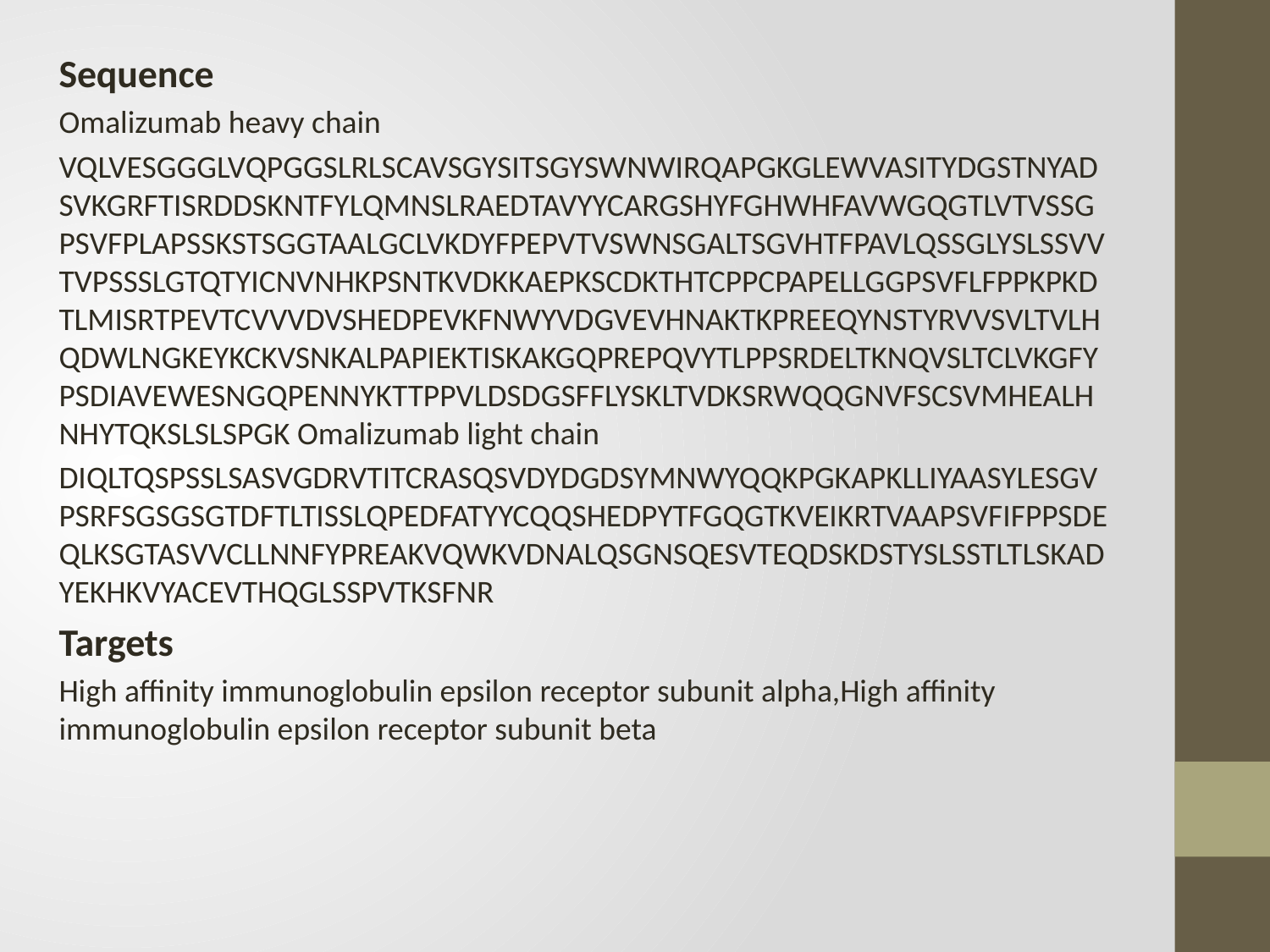

Sequence
Omalizumab heavy chain
VQLVESGGGLVQPGGSLRLSCAVSGYSITSGYSWNWIRQAPGKGLEWVASITYDGSTNYADSVKGRFTISRDDSKNTFYLQMNSLRAEDTAVYYCARGSHYFGHWHFAVWGQGTLVTVSSGPSVFPLAPSSKSTSGGTAALGCLVKDYFPEPVTVSWNSGALTSGVHTFPAVLQSSGLYSLSSVVTVPSSSLGTQTYICNVNHKPSNTKVDKKAEPKSCDKTHTCPPCPAPELLGGPSVFLFPPKPKDTLMISRTPEVTCVVVDVSHEDPEVKFNWYVDGVEVHNAKTKPREEQYNSTYRVVSVLTVLHQDWLNGKEYKCKVSNKALPAPIEKTISKAKGQPREPQVYTLPPSRDELTKNQVSLTCLVKGFYPSDIAVEWESNGQPENNYKTTPPVLDSDGSFFLYSKLTVDKSRWQQGNVFSCSVMHEALHNHYTQKSLSLSPGK Omalizumab light chain
DIQLTQSPSSLSASVGDRVTITCRASQSVDYDGDSYMNWYQQKPGKAPKLLIYAASYLESGVPSRFSGSGSGTDFTLTISSLQPEDFATYYCQQSHEDPYTFGQGTKVEIKRTVAAPSVFIFPPSDEQLKSGTASVVCLLNNFYPREAKVQWKVDNALQSGNSQESVTEQDSKDSTYSLSSTLTLSKADYEKHKVYACEVTHQGLSSPVTKSFNR
Targets
High affinity immunoglobulin epsilon receptor subunit alpha,High affinity immunoglobulin epsilon receptor subunit beta